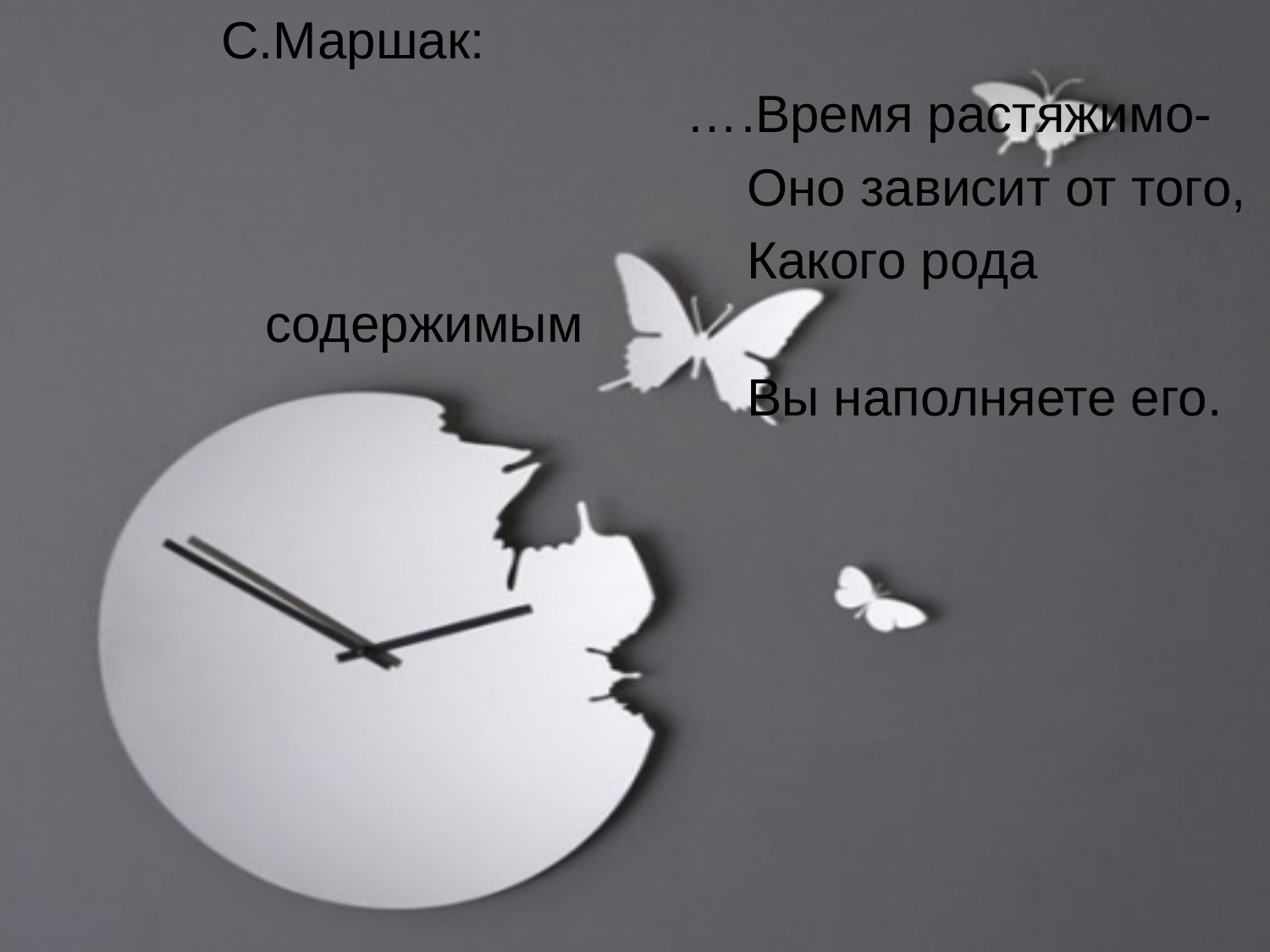

С.Маршак:
                                ….Время растяжимо-
                                    Оно зависит от того,
                                    Какого рода содержимым
                                    Вы наполняете его.